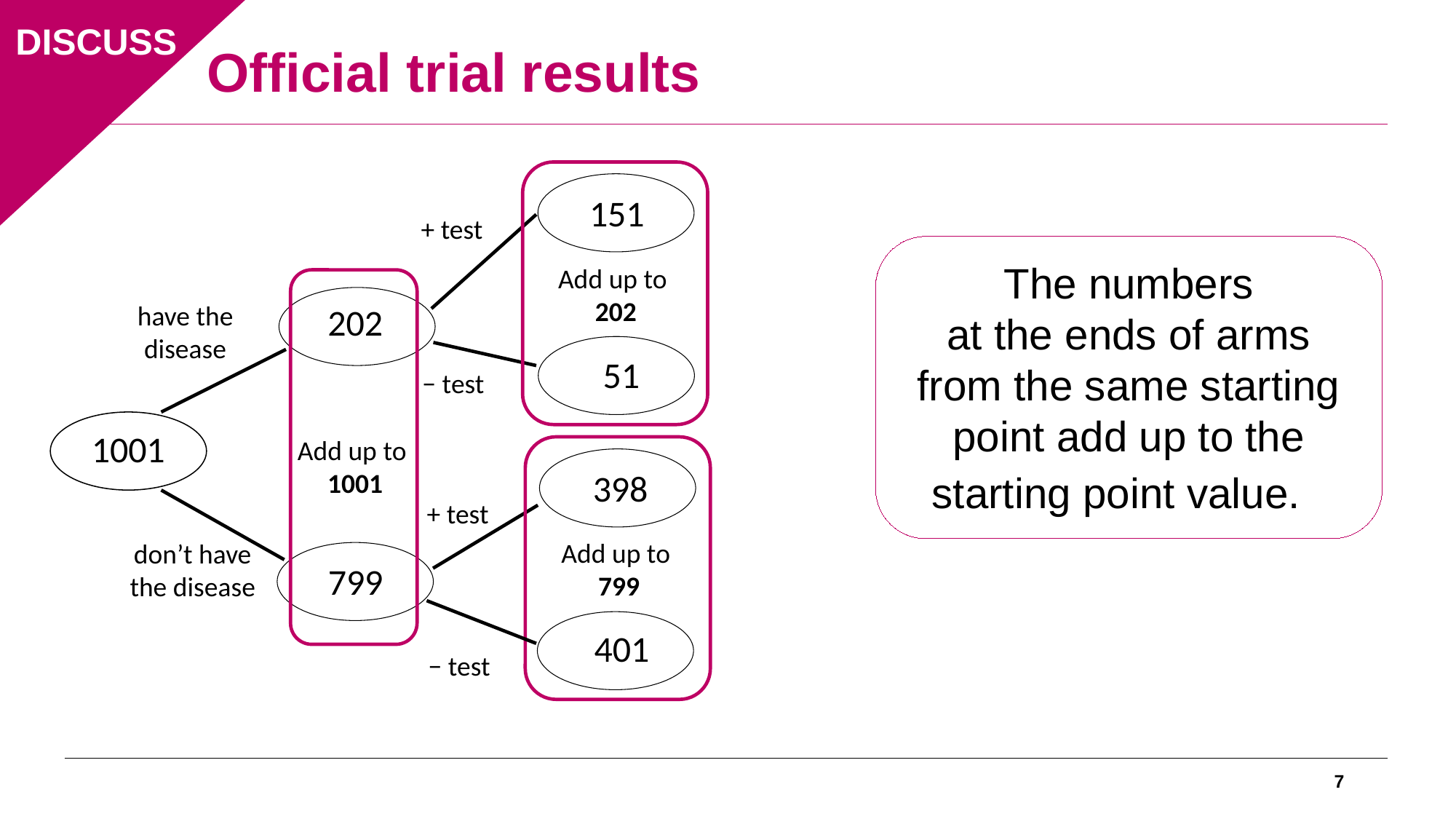

DISCUSS
Official trial results

151
+ test
The numbers
at the ends of arms
from the same starting point add up to the starting point value.
Add up to
202

have the
disease
202

51
− test

1001
Add up to
1001

398
+ test
Add up to
799
don’t have
the disease

799

401
− test
7